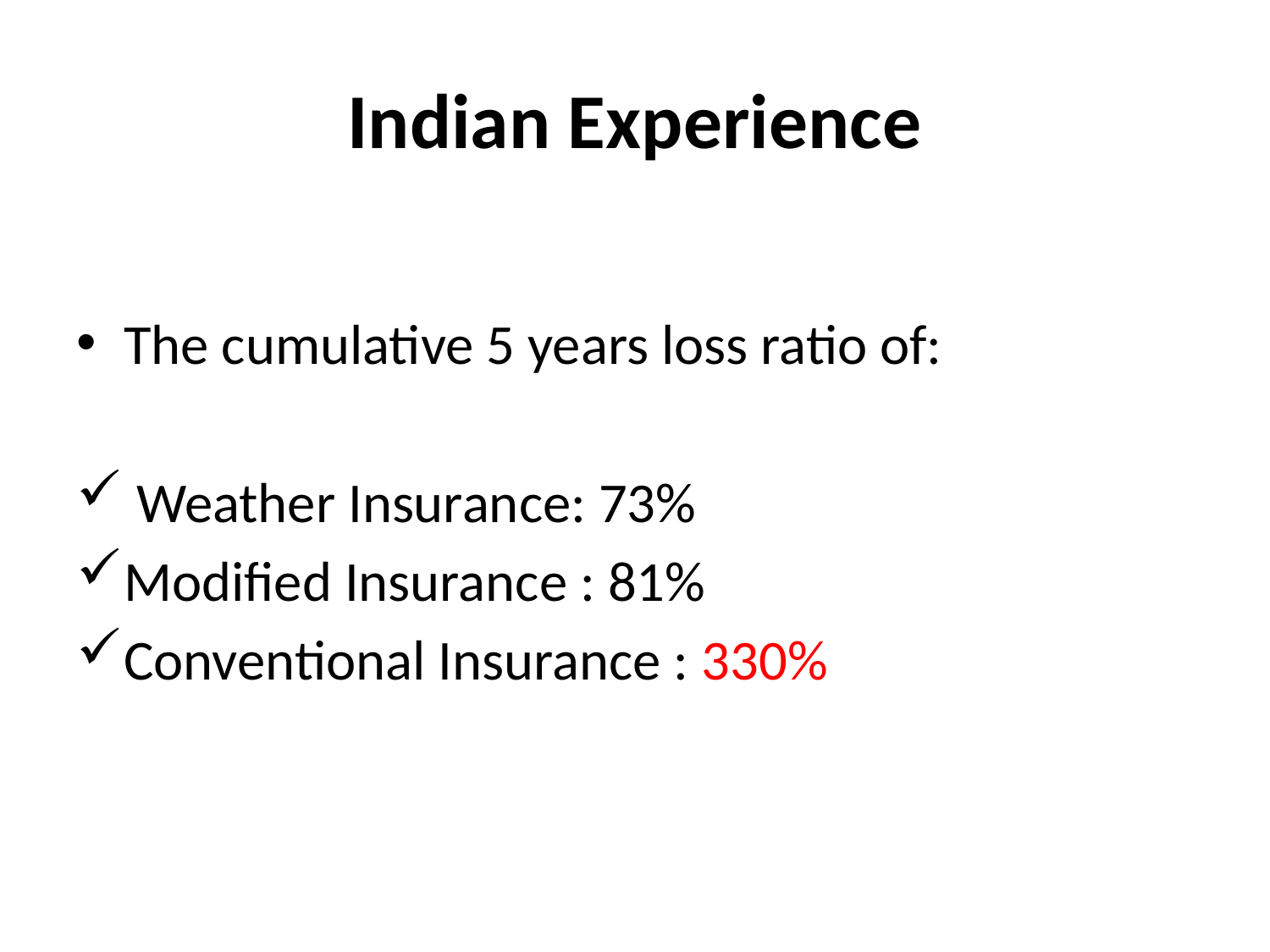

# Indian Experience

The cumulative 5 years loss ratio of:

 Weather Insurance: 73%
Modified Insurance : 81%
Conventional Insurance : 330%